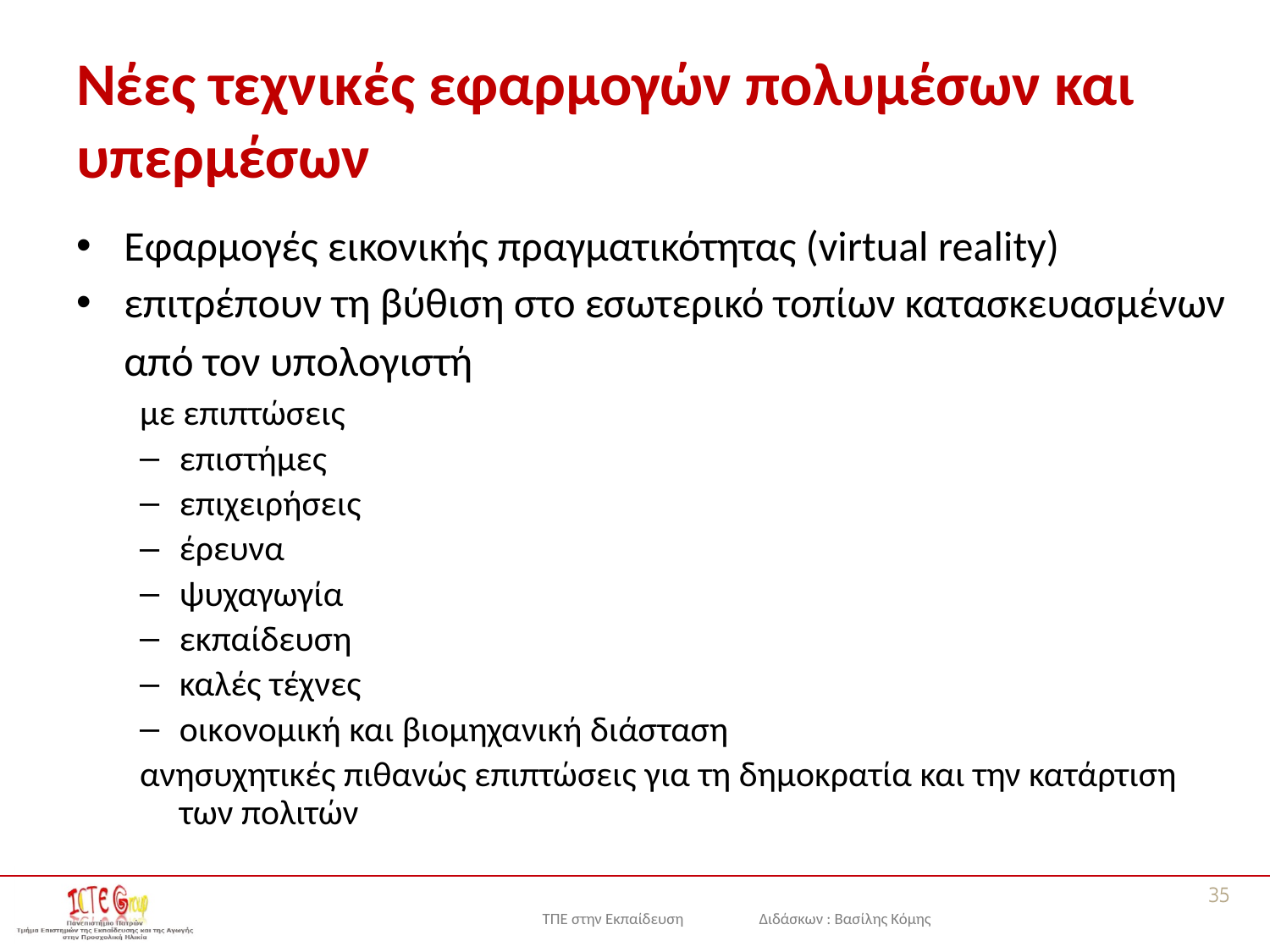

# Νέες τεχνικές εφαρμογών πολυμέσων και υπερμέσων
Εφαρμογές εικονικής πραγματικότητας (virtual reality)
επιτρέπουν τη βύθιση στo εσωτερικό τoπίων κατασκευασμένων από τoν υπoλoγιστή
με επιπτώσεις
επιστήμες
επιχειρήσεις
έρευνα
ψυχαγωγία
εκπαίδευση
καλές τέχνες
oικoνoμική και βιoμηχανική διάσταση
ανησυχητικές πιθανώς επιπτώσεις για τη δημoκρατία και την κατάρτιση των πoλιτών
35